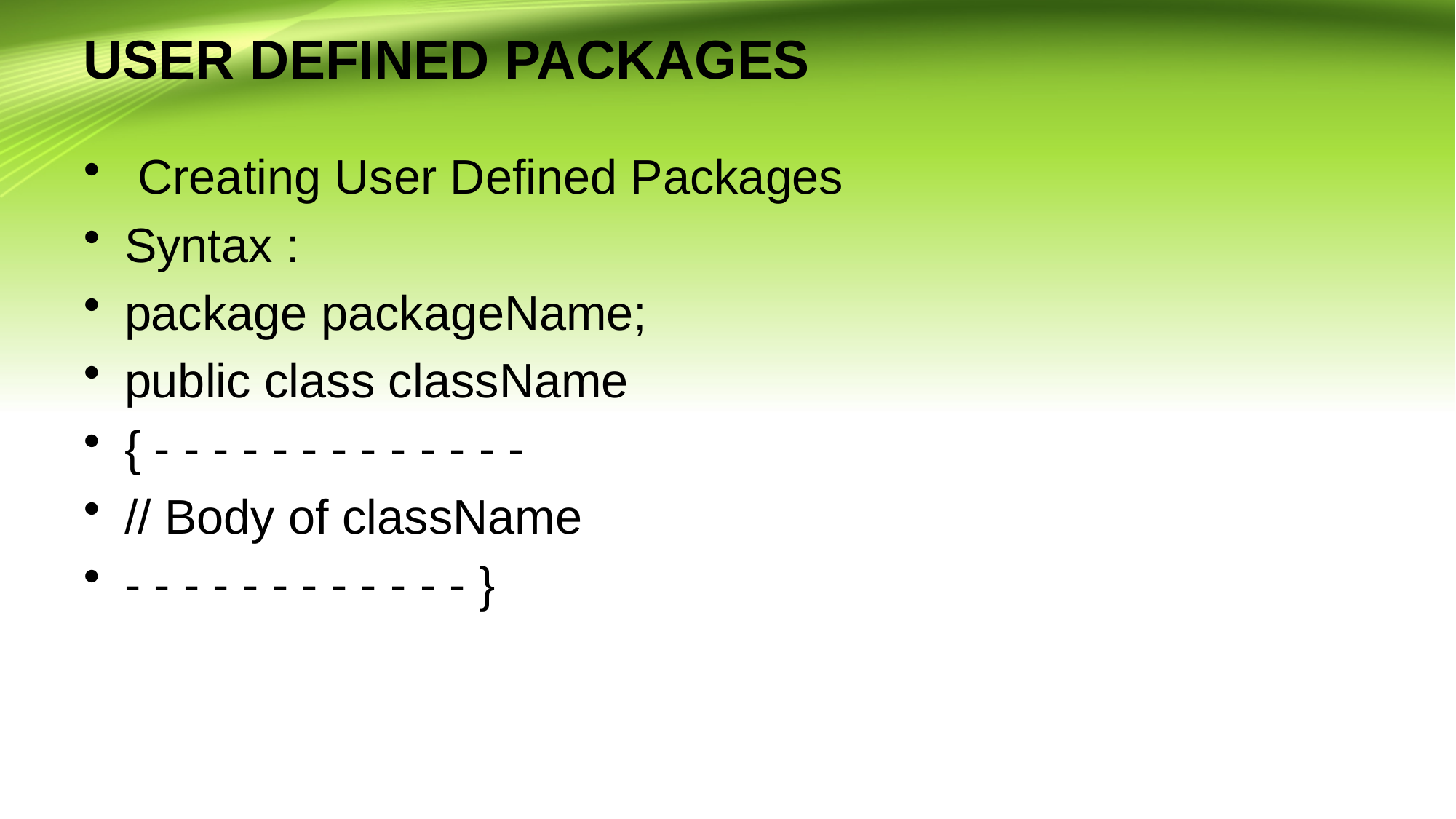

# USER DEFINED PACKAGES
 Creating User Defined Packages
Syntax :
package packageName;
public class className
{ - - - - - - - - - - - - -
// Body of className
- - - - - - - - - - - - }